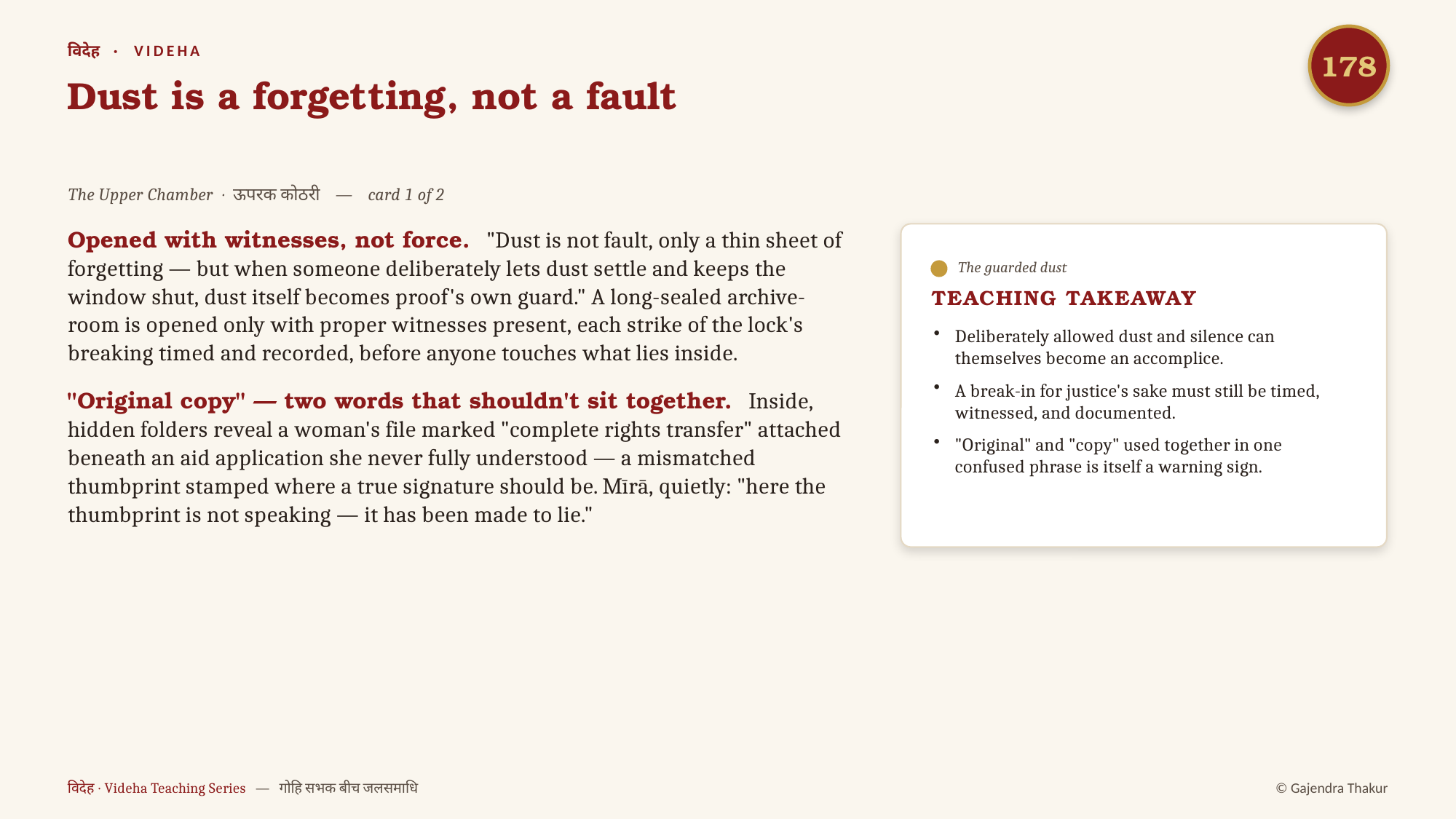

178
विदेह  ·  VIDEHA
Dust is a forgetting, not a fault
The Upper Chamber  ·  ऊपरक कोठरी    —    card 1 of 2
Opened with witnesses, not force.  "Dust is not fault, only a thin sheet of forgetting — but when someone deliberately lets dust settle and keeps the window shut, dust itself becomes proof's own guard." A long-sealed archive-room is opened only with proper witnesses present, each strike of the lock's breaking timed and recorded, before anyone touches what lies inside.
"Original copy" — two words that shouldn't sit together.  Inside, hidden folders reveal a woman's file marked "complete rights transfer" attached beneath an aid application she never fully understood — a mismatched thumbprint stamped where a true signature should be. Mīrā, quietly: "here the thumbprint is not speaking — it has been made to lie."

The guarded dust

TEACHING TAKEAWAY
Deliberately allowed dust and silence can themselves become an accomplice.
A break-in for justice's sake must still be timed, witnessed, and documented.
"Original" and "copy" used together in one confused phrase is itself a warning sign.
विदेह · Videha Teaching Series   —   गोहि सभक बीच जलसमाधि
© Gajendra Thakur